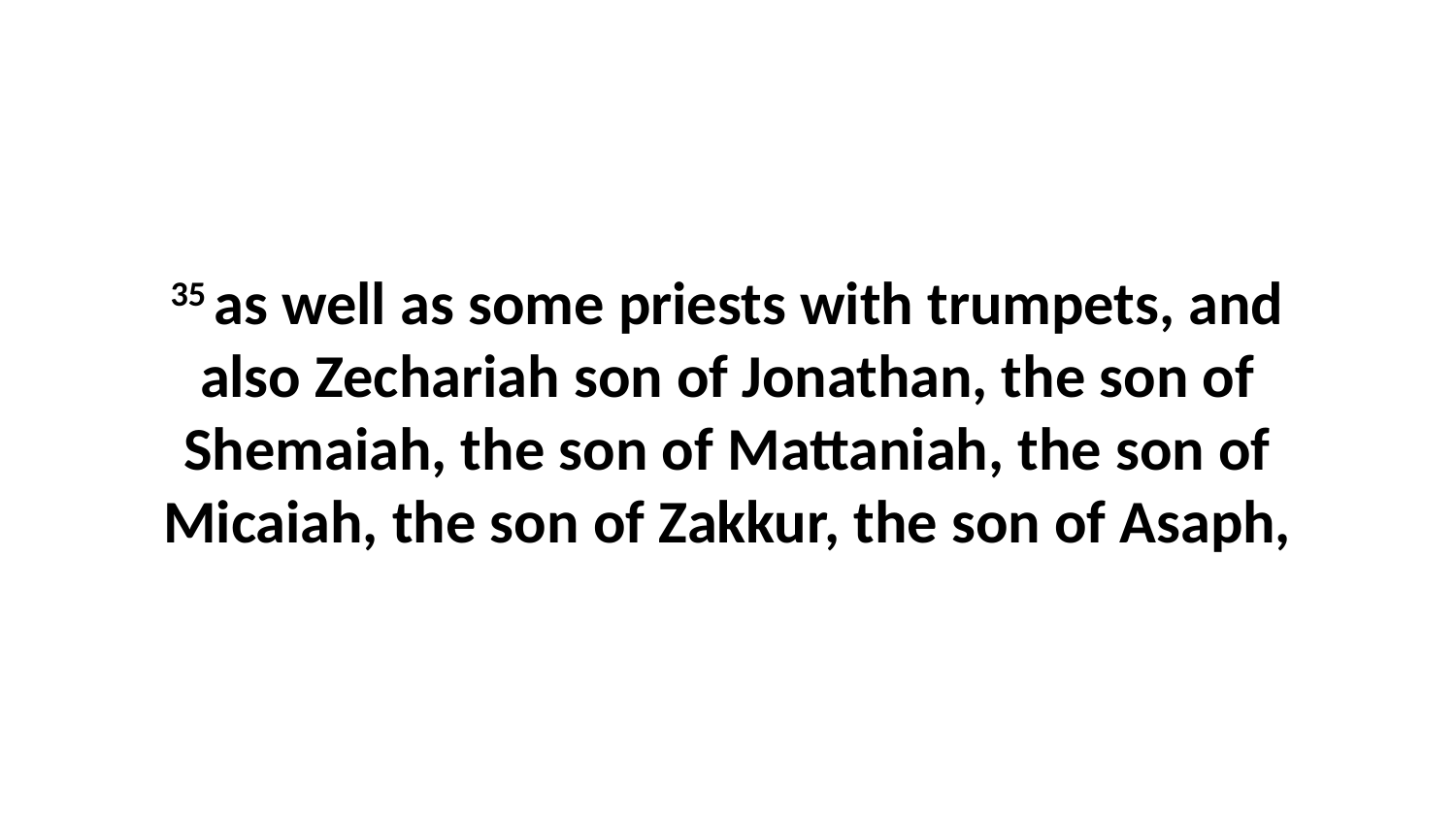

35 as well as some priests with trumpets, and also Zechariah son of Jonathan, the son of Shemaiah, the son of Mattaniah, the son of Micaiah, the son of Zakkur, the son of Asaph,